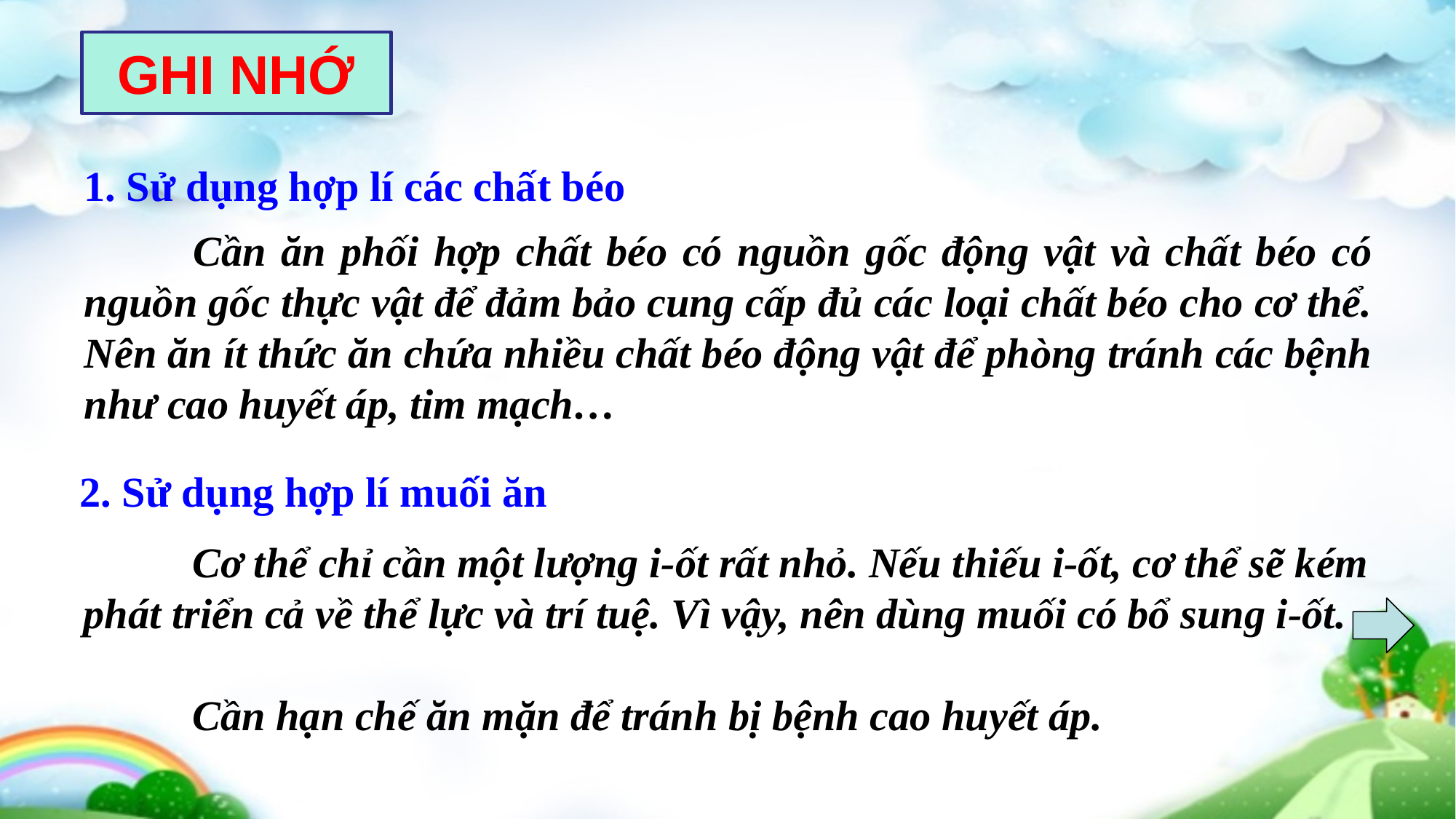

GHI NHỚ
1. Sử dụng hợp lí các chất béo
	Cần ăn phối hợp chất béo có nguồn gốc động vật và chất béo có nguồn gốc thực vật để đảm bảo cung cấp đủ các loại chất béo cho cơ thể. Nên ăn ít thức ăn chứa nhiều chất béo động vật để phòng tránh các bệnh như cao huyết áp, tim mạch…

2. Sử dụng hợp lí muối ăn
	Cơ thể chỉ cần một lượng i-ốt rất nhỏ. Nếu thiếu i-ốt, cơ thể sẽ kém phát triển cả về thể lực và trí tuệ. Vì vậy, nên dùng muối có bổ sung i-ốt.

	Cần hạn chế ăn mặn để tránh bị bệnh cao huyết áp.